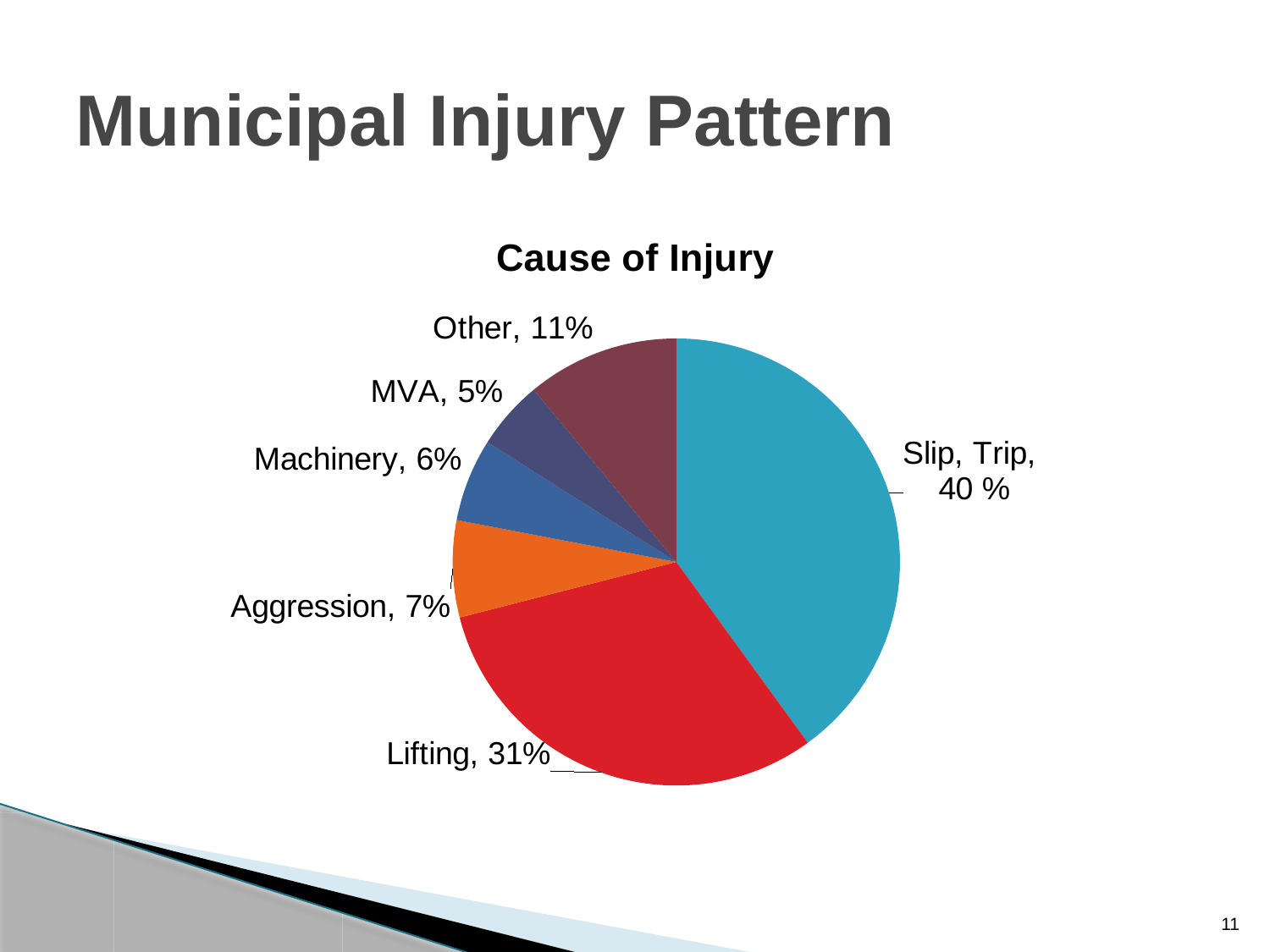

# Municipal Injury Pattern

### Chart: Cause of Injury

| Category | Cause of Injury |
|---|---|
| Slip, Trip | 40.0 |
| Lifting | 31.0 |
| Aggression | 7.0 |
| Machinery | 6.0 |
| MVA | 5.0 |
| Other | 11.0 |
11